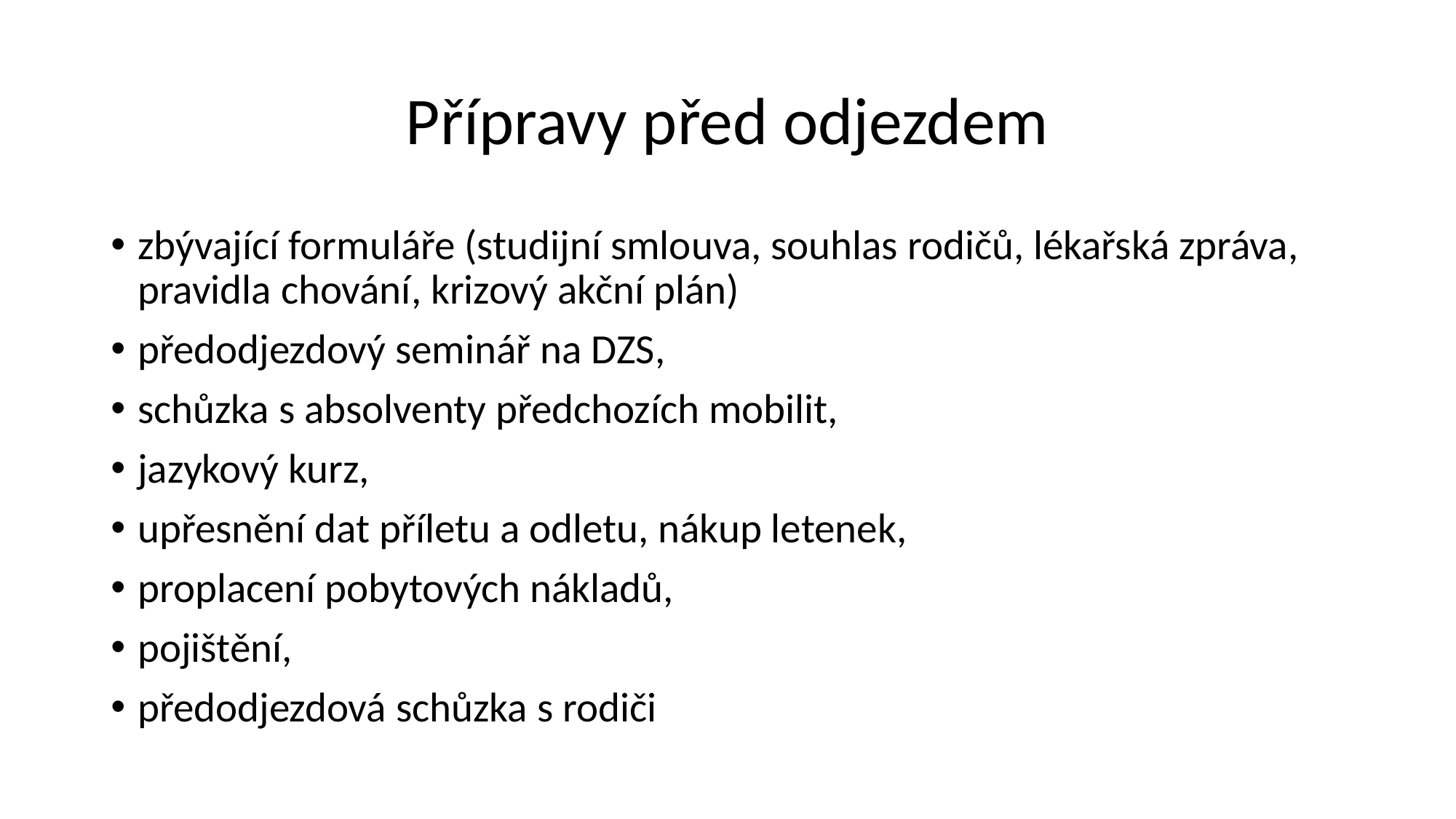

# Přípravy před odjezdem
zbývající formuláře (studijní smlouva, souhlas rodičů, lékařská zpráva, pravidla chování, krizový akční plán)
předodjezdový seminář na DZS,
schůzka s absolventy předchozích mobilit,
jazykový kurz,
upřesnění dat příletu a odletu, nákup letenek,
proplacení pobytových nákladů,
pojištění,
předodjezdová schůzka s rodiči